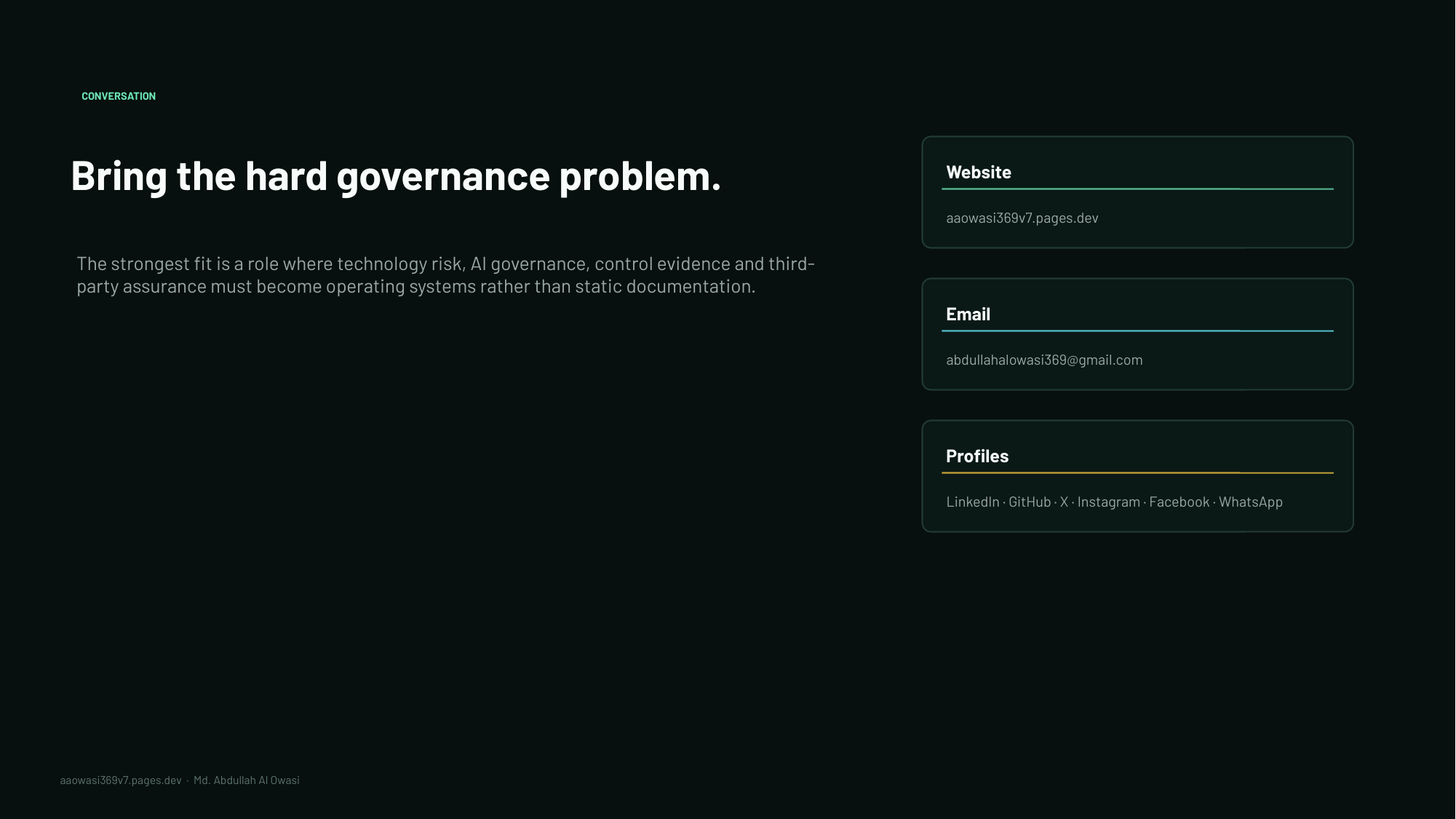

CONVERSATION
Bring the hard governance problem.

Website

aaowasi369v7.pages.dev
The strongest fit is a role where technology risk, AI governance, control evidence and third-party assurance must become operating systems rather than static documentation.

Email

abdullahalowasi369@gmail.com

Profiles

LinkedIn · GitHub · X · Instagram · Facebook · WhatsApp
aaowasi369v7.pages.dev  ·  Md. Abdullah Al Owasi